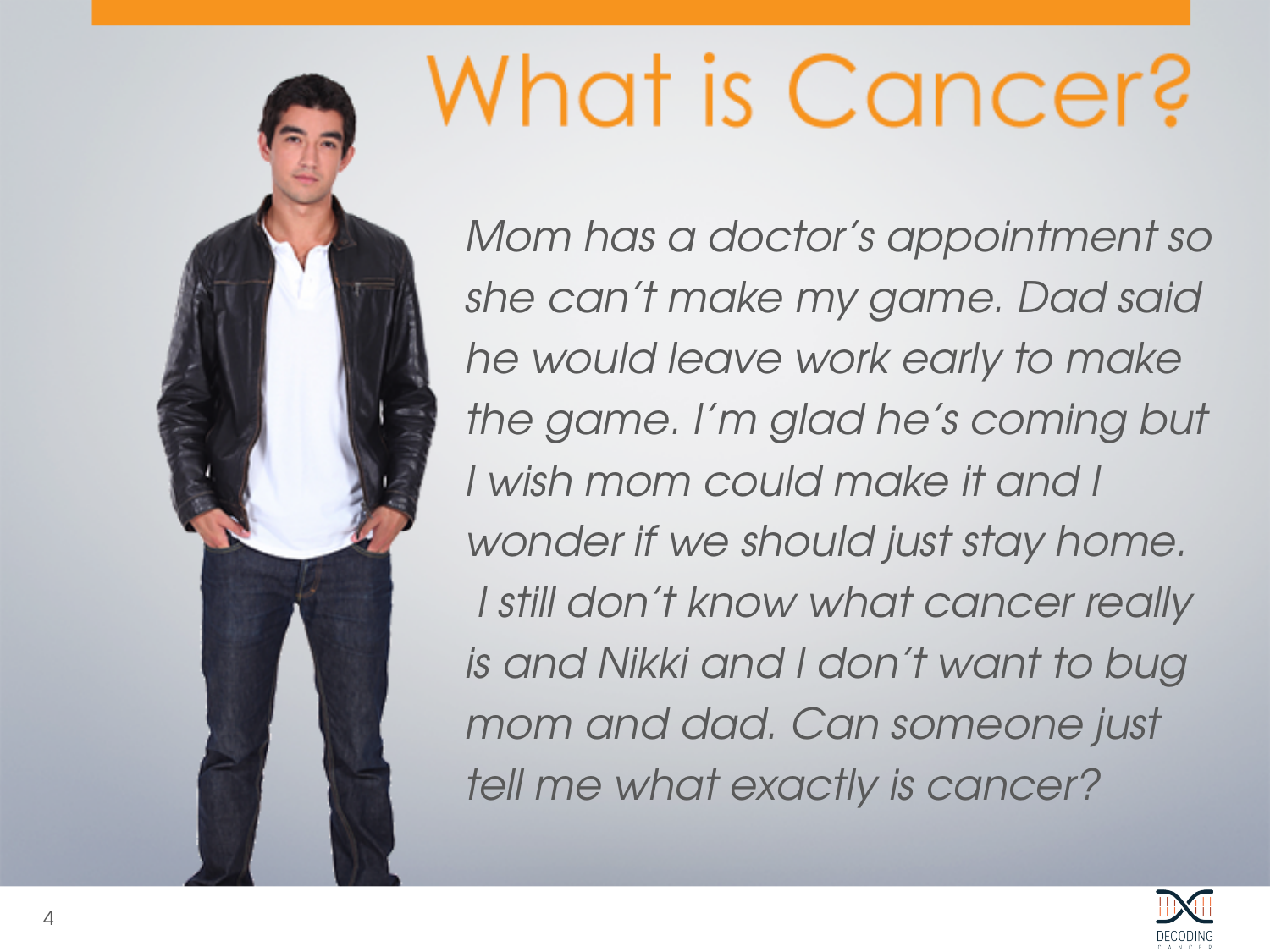

Mom has a doctor’s appointment so she can’t make my game. Dad said he would leave work early to make the game. I’m glad he’s coming but I wish mom could make it and I wonder if we should just stay home.
 I still don’t know what cancer really is and Nikki and I don’t want to bug mom and dad. Can someone just tell me what exactly is cancer?

4